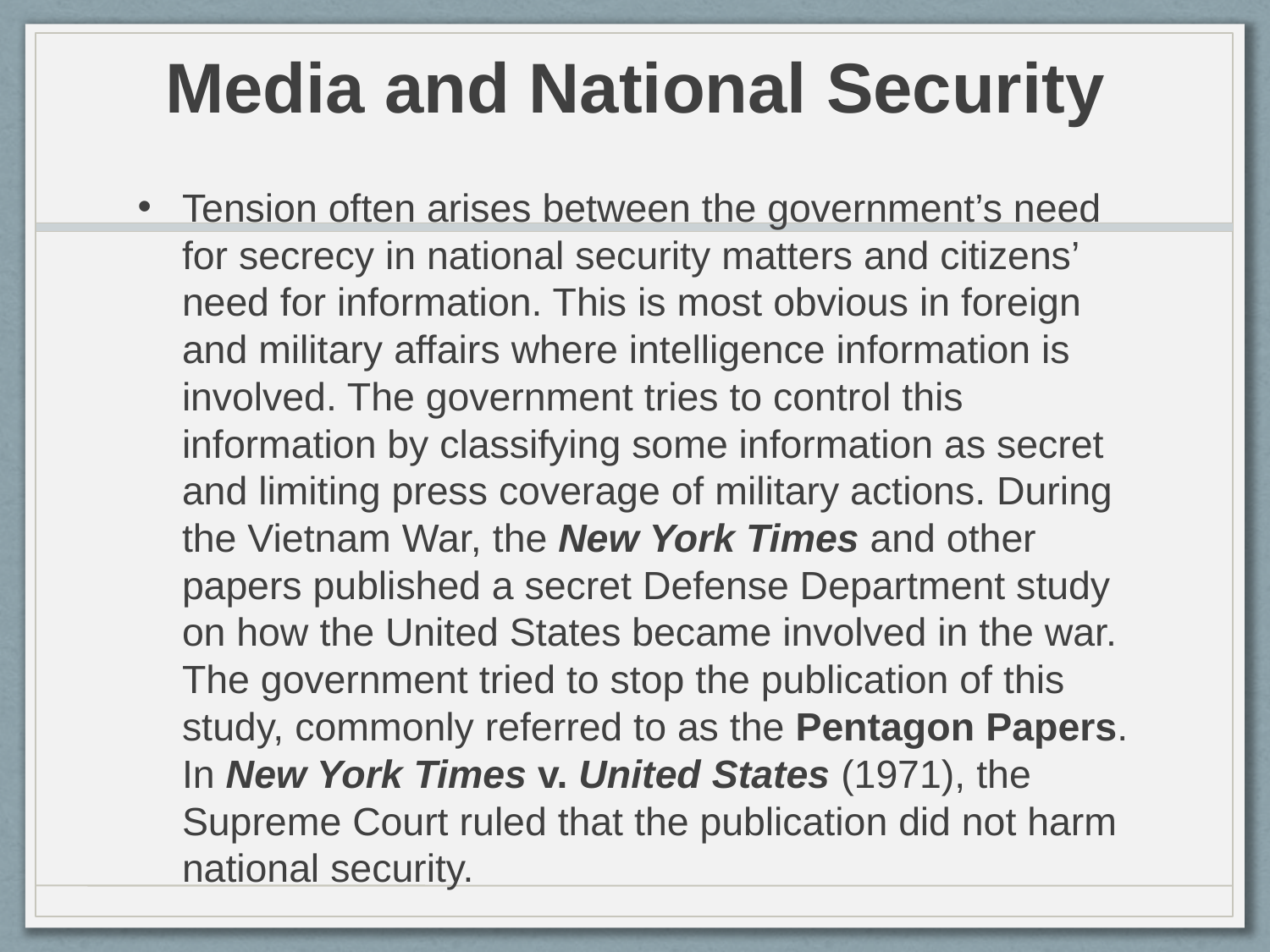

# Media and National Security
Tension often arises between the government’s need for secrecy in national security matters and citizens’ need for information. This is most obvious in foreign and military affairs where intelligence information is involved. The government tries to control this information by classifying some information as secret and limiting press coverage of military actions. During the Vietnam War, the New York Times and other papers published a secret Defense Department study on how the United States became involved in the war. The government tried to stop the publication of this study, commonly referred to as the Pentagon Papers. In New York Times v. United States (1971), the Supreme Court ruled that the publication did not harm national security.